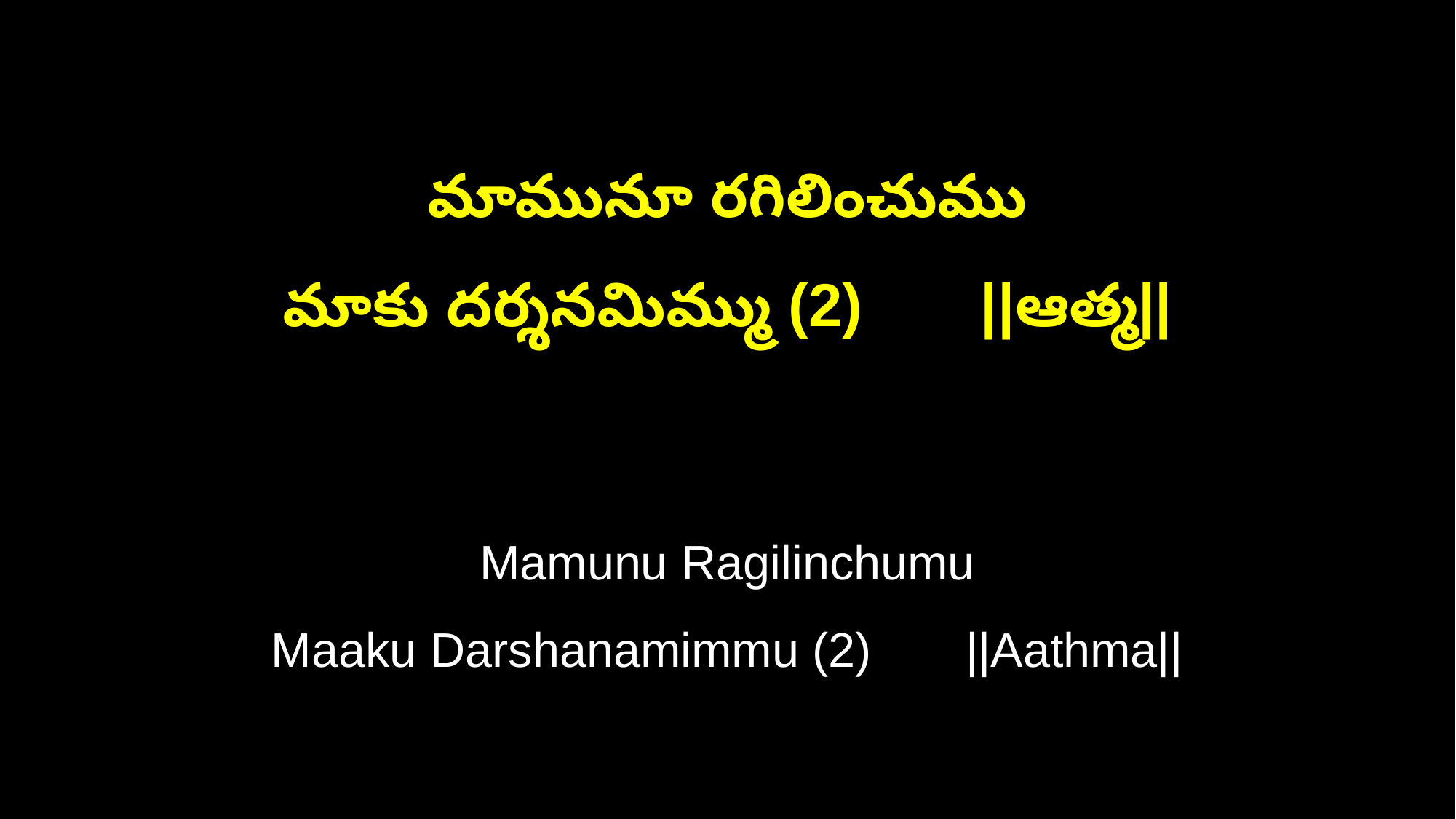

మామునూ రగిలించుము
మాకు దర్శనమిమ్ము (2)       ||ఆత్మ||
Mamunu Ragilinchumu
Maaku Darshanamimmu (2)       ||Aathma||